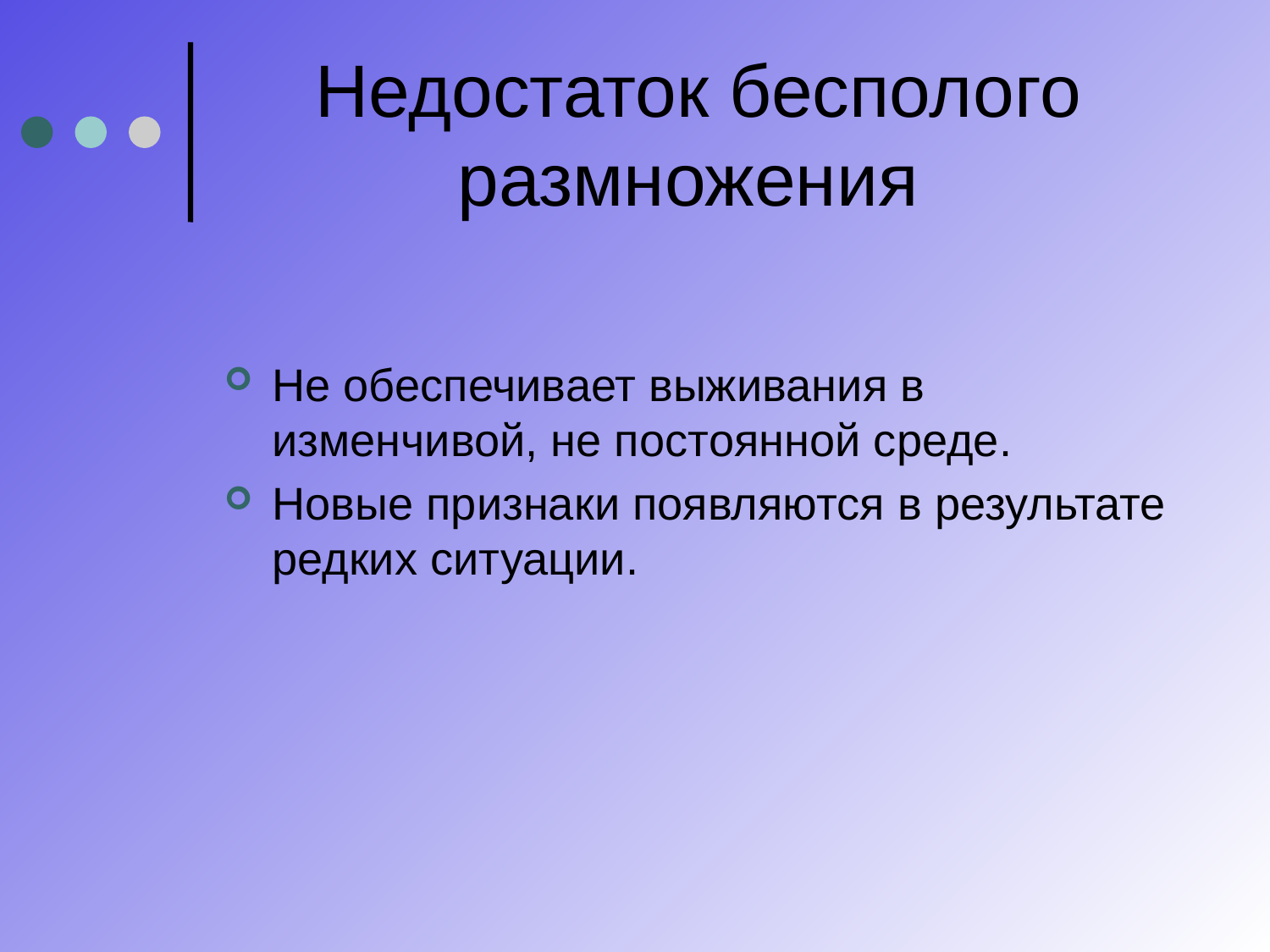

# Недостаток бесполого размножения
Не обеспечивает выживания в изменчивой, не постоянной среде.
Новые признаки появляются в результате редких ситуации.